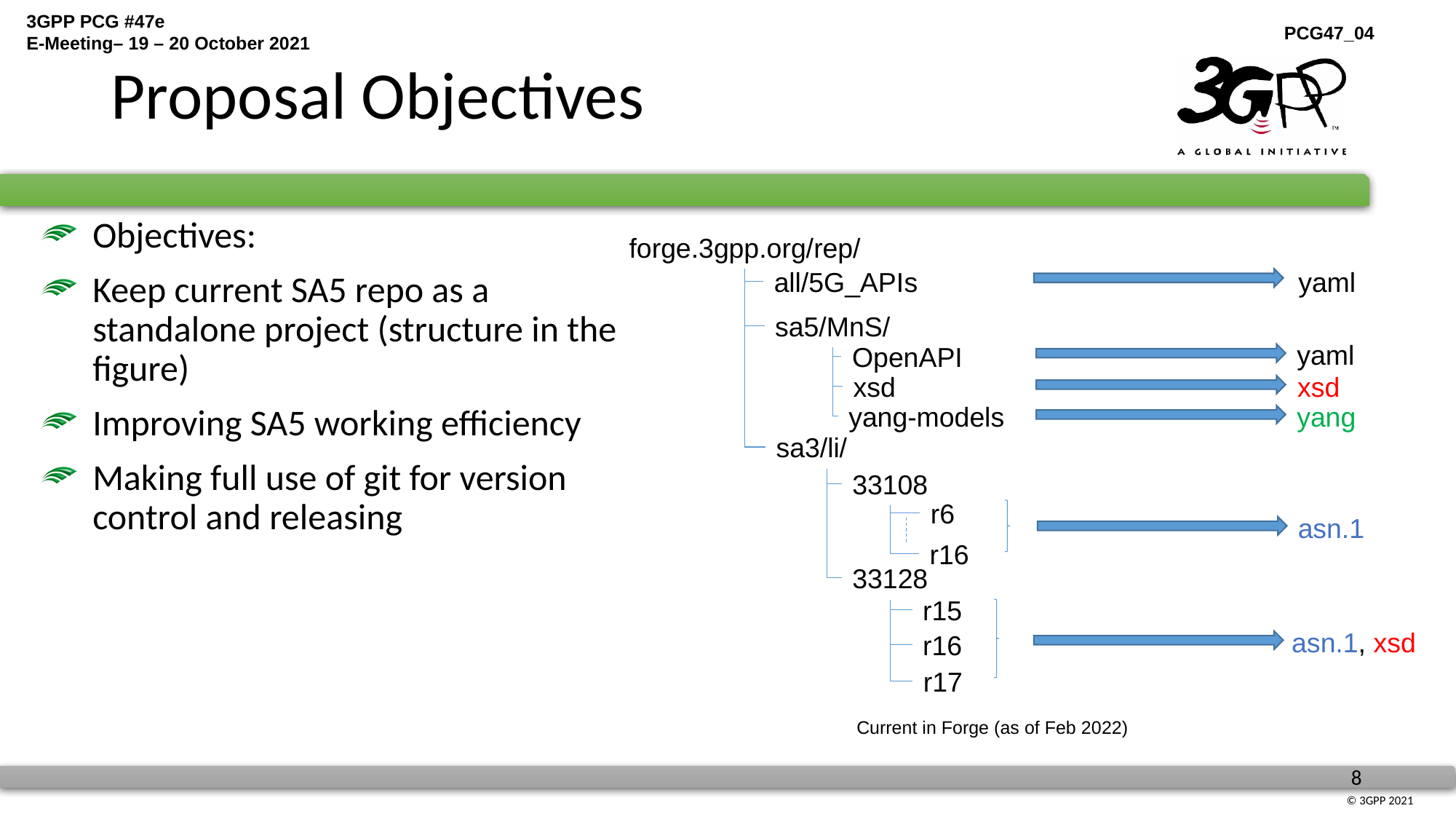

# Proposal Objectives
Objectives:
Keep current SA5 repo as a standalone project (structure in the figure)
Improving SA5 working efficiency
Making full use of git for version control and releasing
forge.3gpp.org/rep/
yaml
all/5G_APIs

sa5/MnS/
yaml
OpenAPI

xsd
xsd

yang-models
yang

sa3/li/
33108
r6

asn.1

r16
33128
r15

asn.1, xsd
r16

r17
Current in Forge (as of Feb 2022)